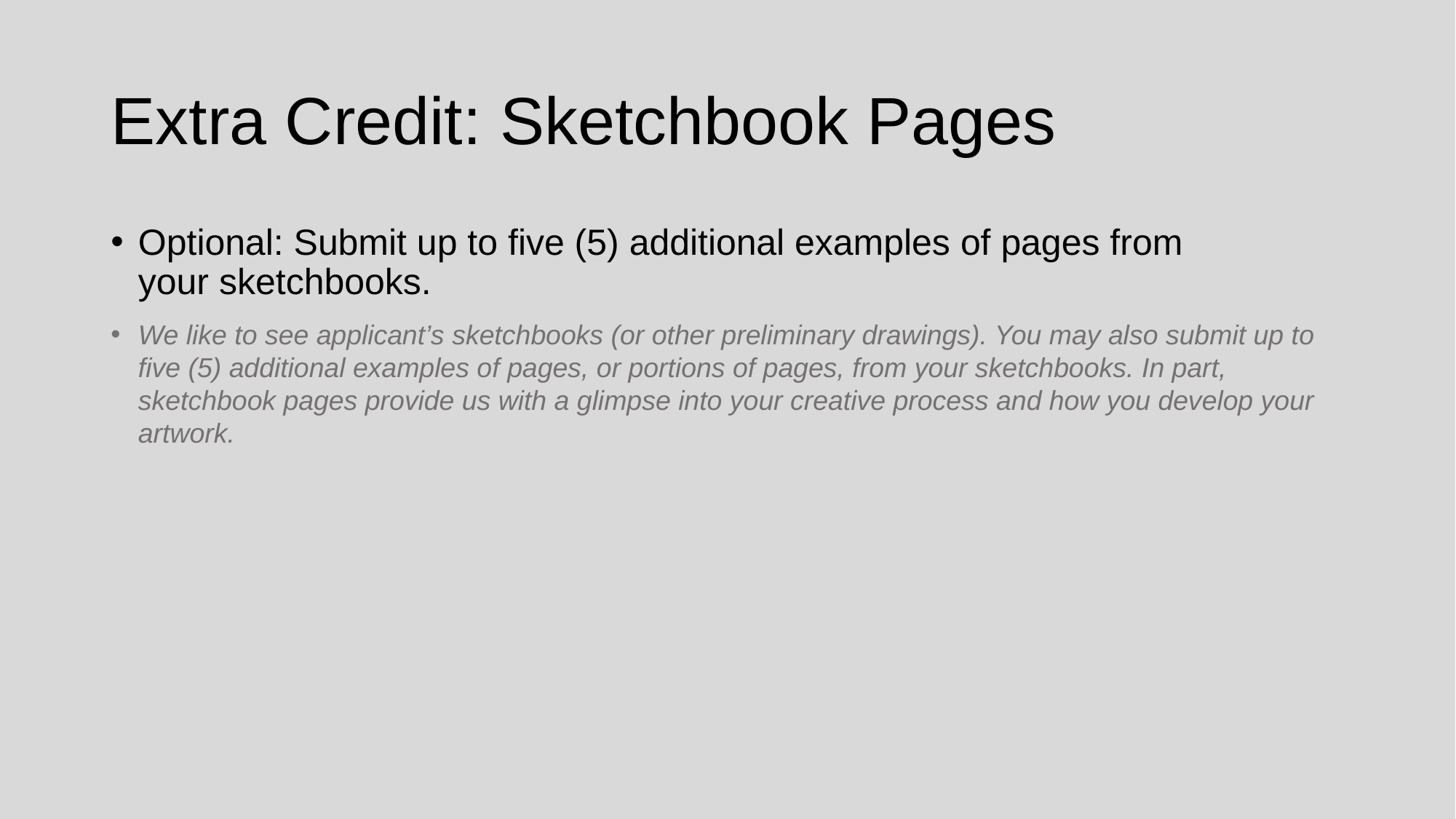

# Extra Credit: Sketchbook Pages
Optional: Submit up to five (5) additional examples of pages from
your sketchbooks.
We like to see applicant’s sketchbooks (or other preliminary drawings). You may also submit up to five (5) additional examples of pages, or portions of pages, from your sketchbooks. In part, sketchbook pages provide us with a glimpse into your creative process and how you develop your artwork.